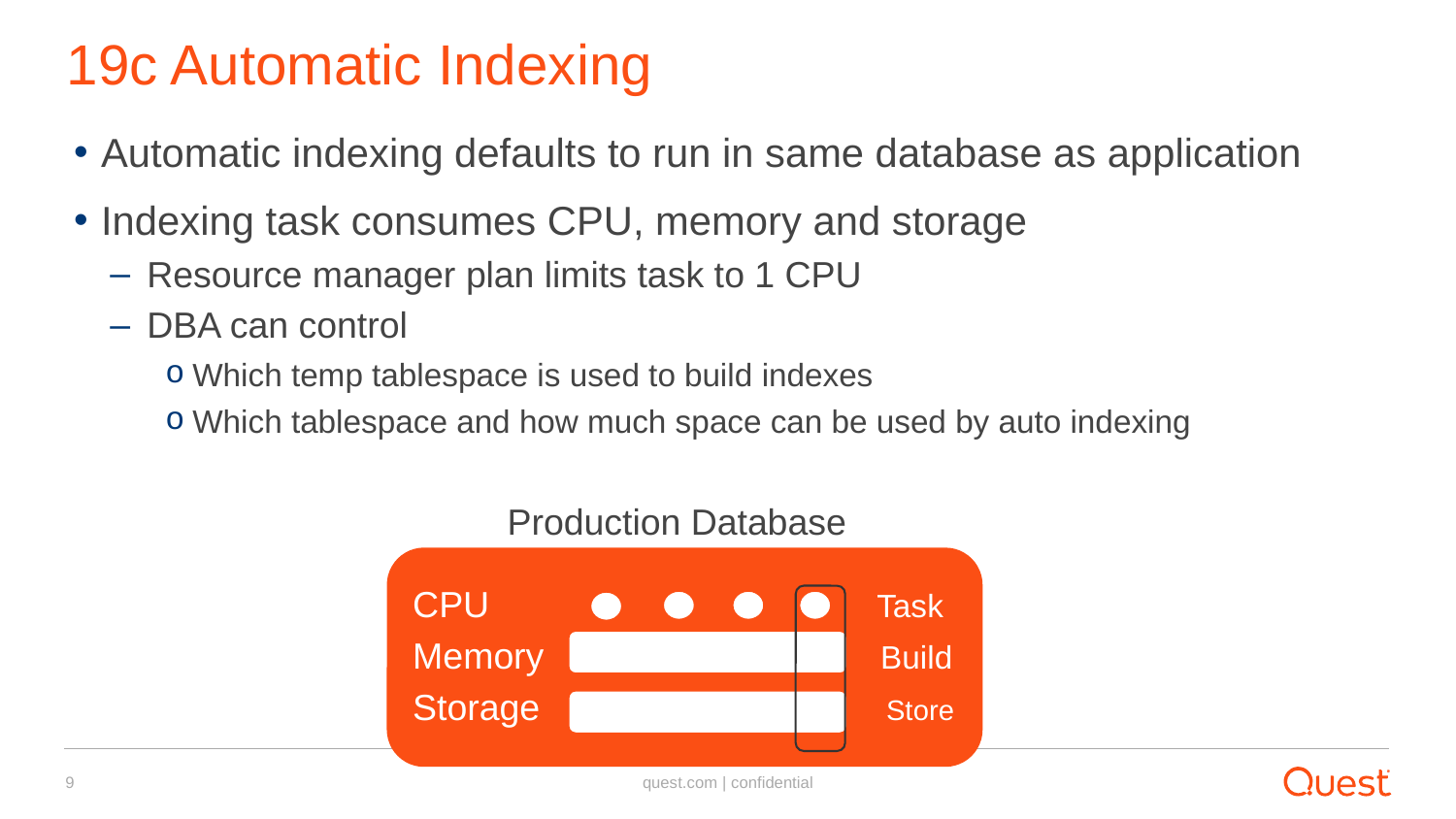

# 19c Automatic Indexing
Automatic indexing defaults to run in same database as application
Indexing task consumes CPU, memory and storage
Resource manager plan limits task to 1 CPU
DBA can control
Which temp tablespace is used to build indexes
Which tablespace and how much space can be used by auto indexing

                                       Production Database
CPU                                      Task
Memory                                 Build
Storage                                  Store